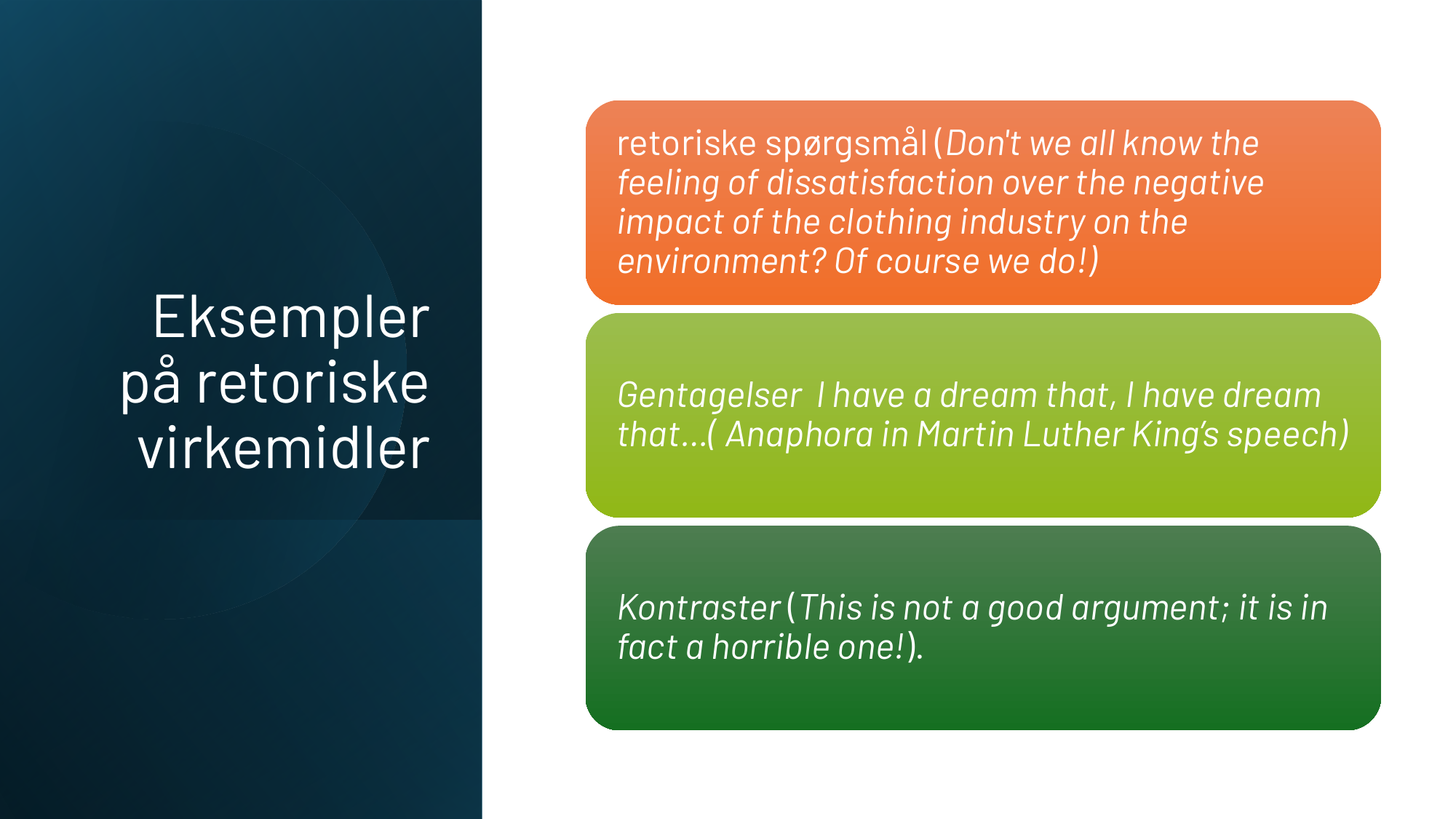

retoriske spørgsmål (Don't we all know the feeling of dissatisfaction over the negative impact of the clothing industry on the environment? Of course we do!)
Gentagelser  I have a dream that, I have dream that…( Anaphora in Martin Luther King’s speech)
Kontraster (This is not a good argument; it is in fact a horrible one!).

# Eksempler på retoriske virkemidler